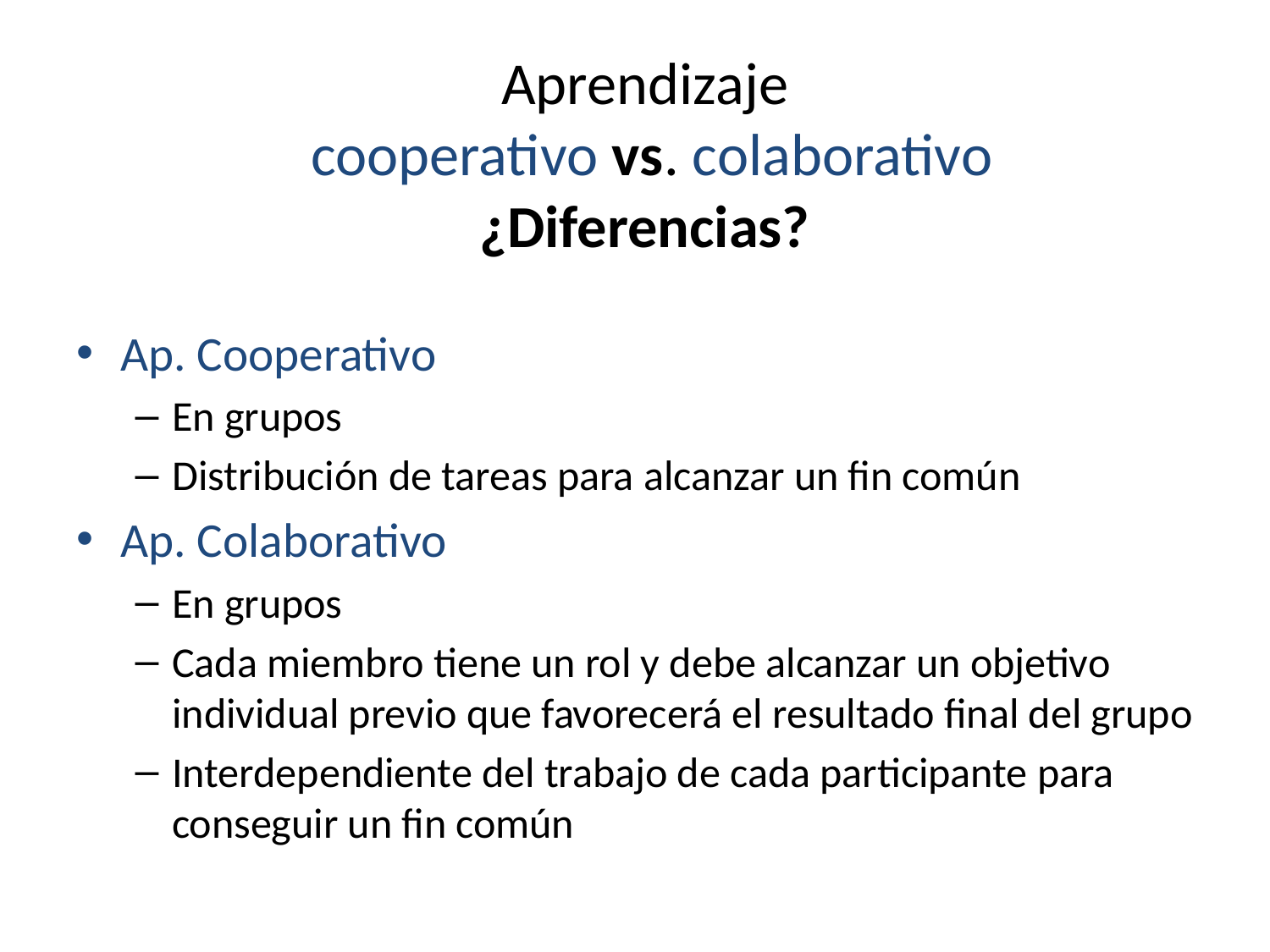

# Aprendizaje cooperativo vs. colaborativo ¿Diferencias?
Ap. Cooperativo
En grupos
Distribución de tareas para alcanzar un fin común
Ap. Colaborativo
En grupos
Cada miembro tiene un rol y debe alcanzar un objetivo individual previo que favorecerá el resultado final del grupo
Interdependiente del trabajo de cada participante para conseguir un fin común